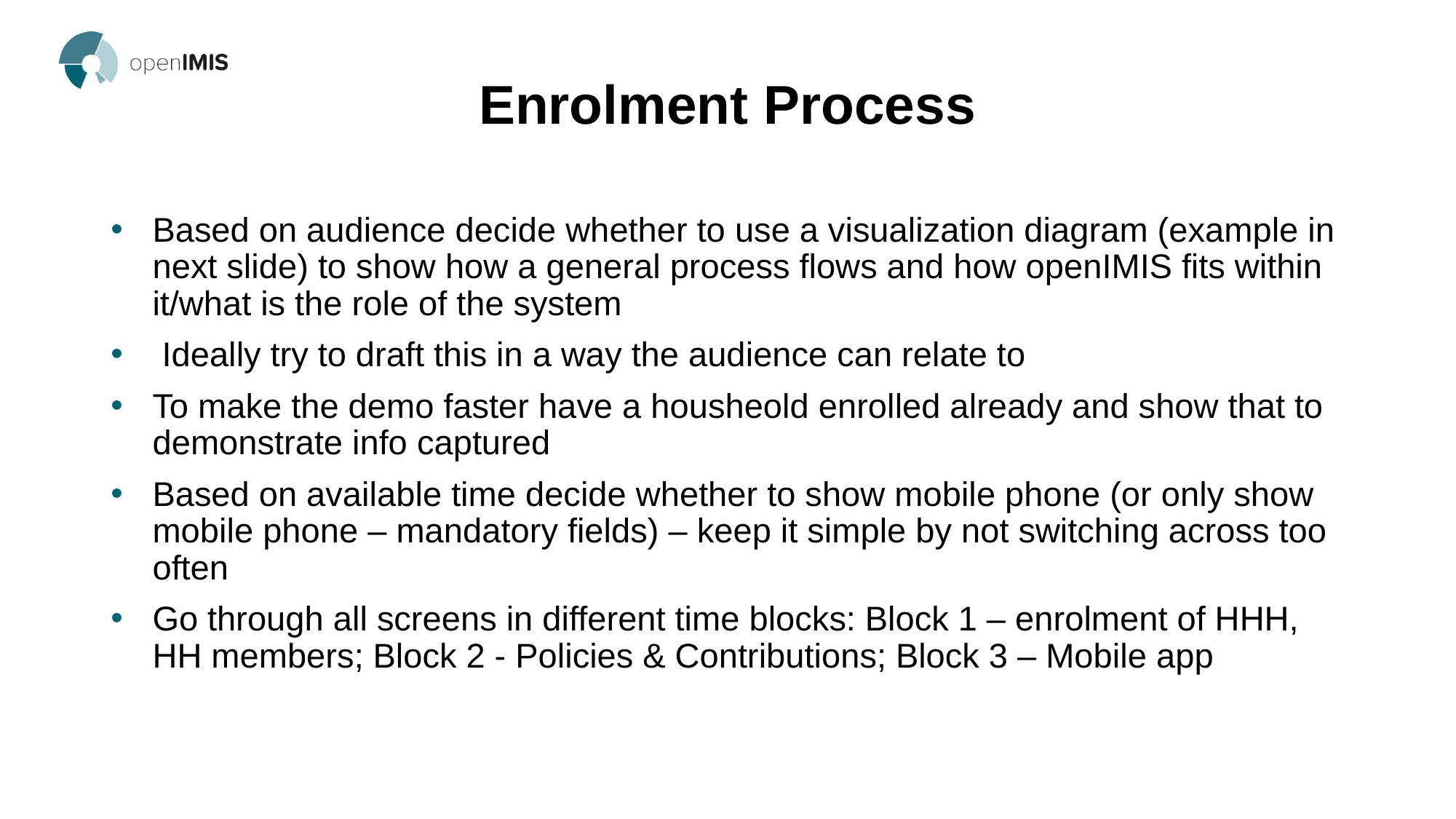

# Enrolment Process
Based on audience decide whether to use a visualization diagram (example in next slide) to show how a general process flows and how openIMIS fits within it/what is the role of the system
 Ideally try to draft this in a way the audience can relate to
To make the demo faster have a housheold enrolled already and show that to demonstrate info captured
Based on available time decide whether to show mobile phone (or only show mobile phone – mandatory fields) – keep it simple by not switching across too often
Go through all screens in different time blocks: Block 1 – enrolment of HHH, HH members; Block 2 - Policies & Contributions; Block 3 – Mobile app